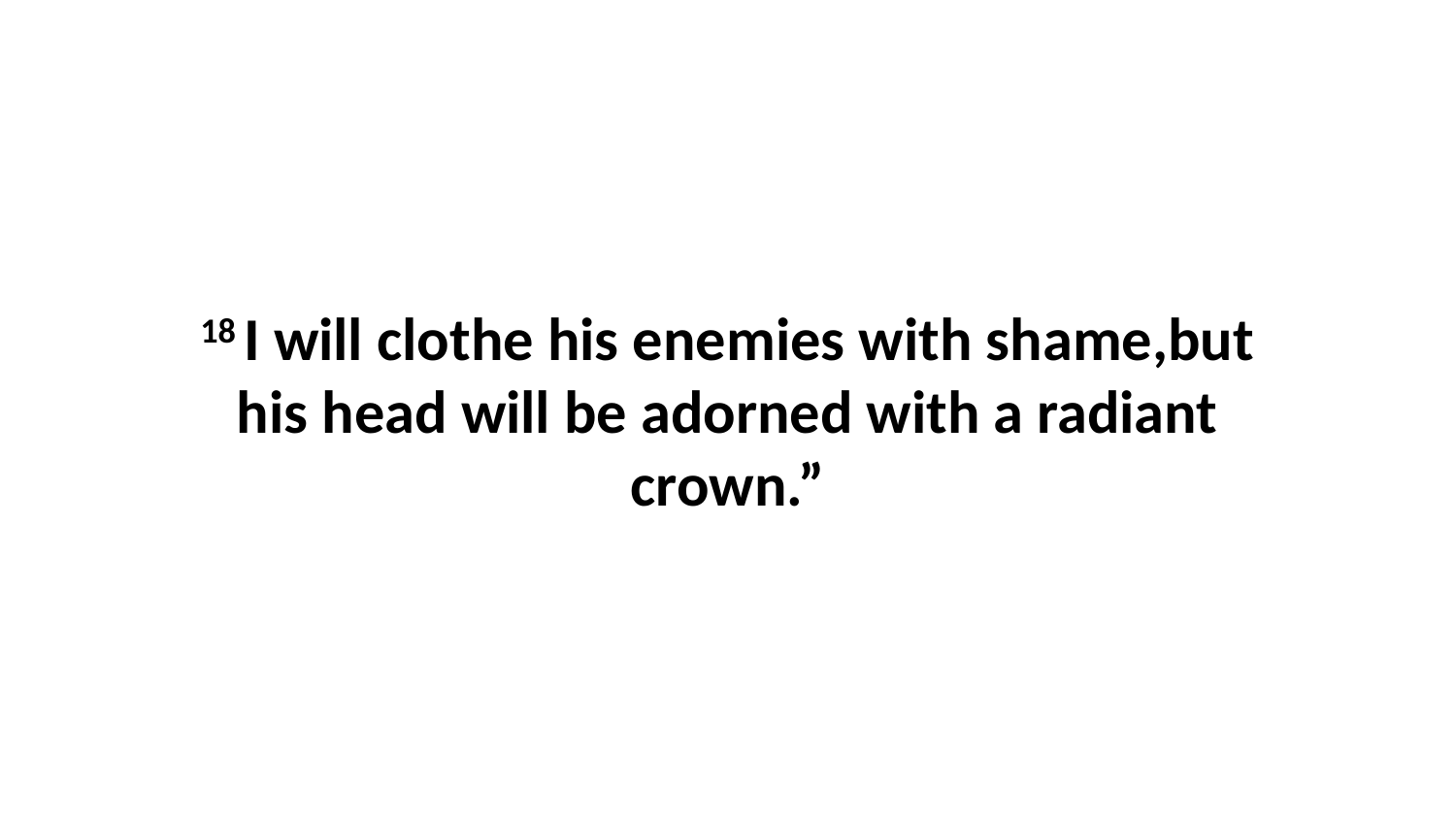

18 I will clothe his enemies with shame,but his head will be adorned with a radiant crown.”